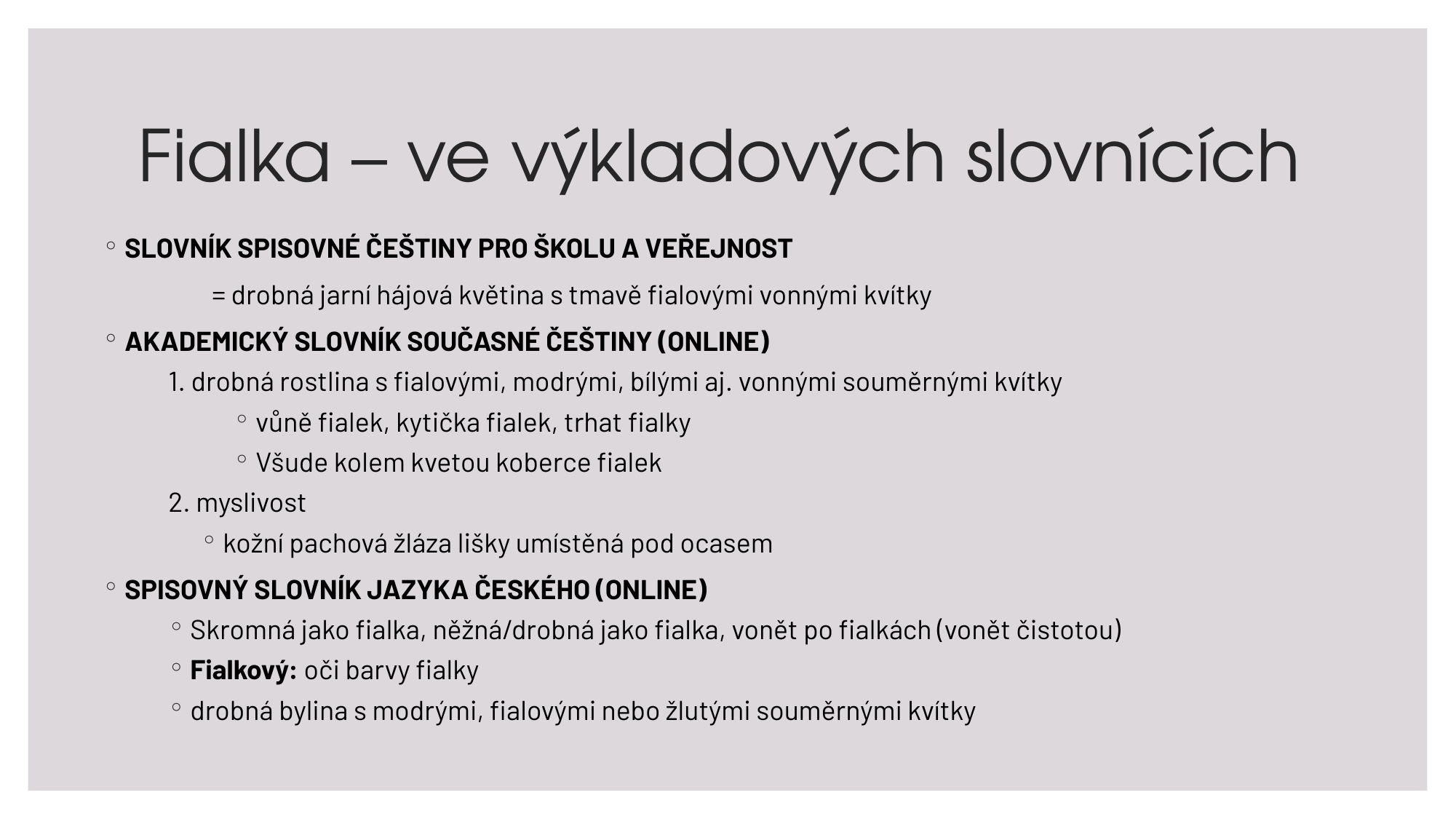

# Fialka – ve výkladových slovnících
SLOVNÍK SPISOVNÉ ČEŠTINY PRO ŠKOLU A VEŘEJNOST
	= drobná jarní hájová květina s tmavě fialovými vonnými kvítky
AKADEMICKÝ SLOVNÍK SOUČASNÉ ČEŠTINY (ONLINE)
1. drobná rostlina s fialovými, modrými, bílými aj. vonnými souměrnými kvítky
vůně fialek, kytička fialek, trhat fialky
Všude kolem kvetou koberce fialek
2. myslivost
kožní pachová žláza lišky umístěná pod ocasem
SPISOVNÝ SLOVNÍK JAZYKA ČESKÉHO (ONLINE)
Skromná jako fialka, něžná/drobná jako fialka, vonět po fialkách (vonět čistotou)
Fialkový: oči barvy fialky
drobná bylina s modrými, fialovými nebo žlutými souměrnými kvítky